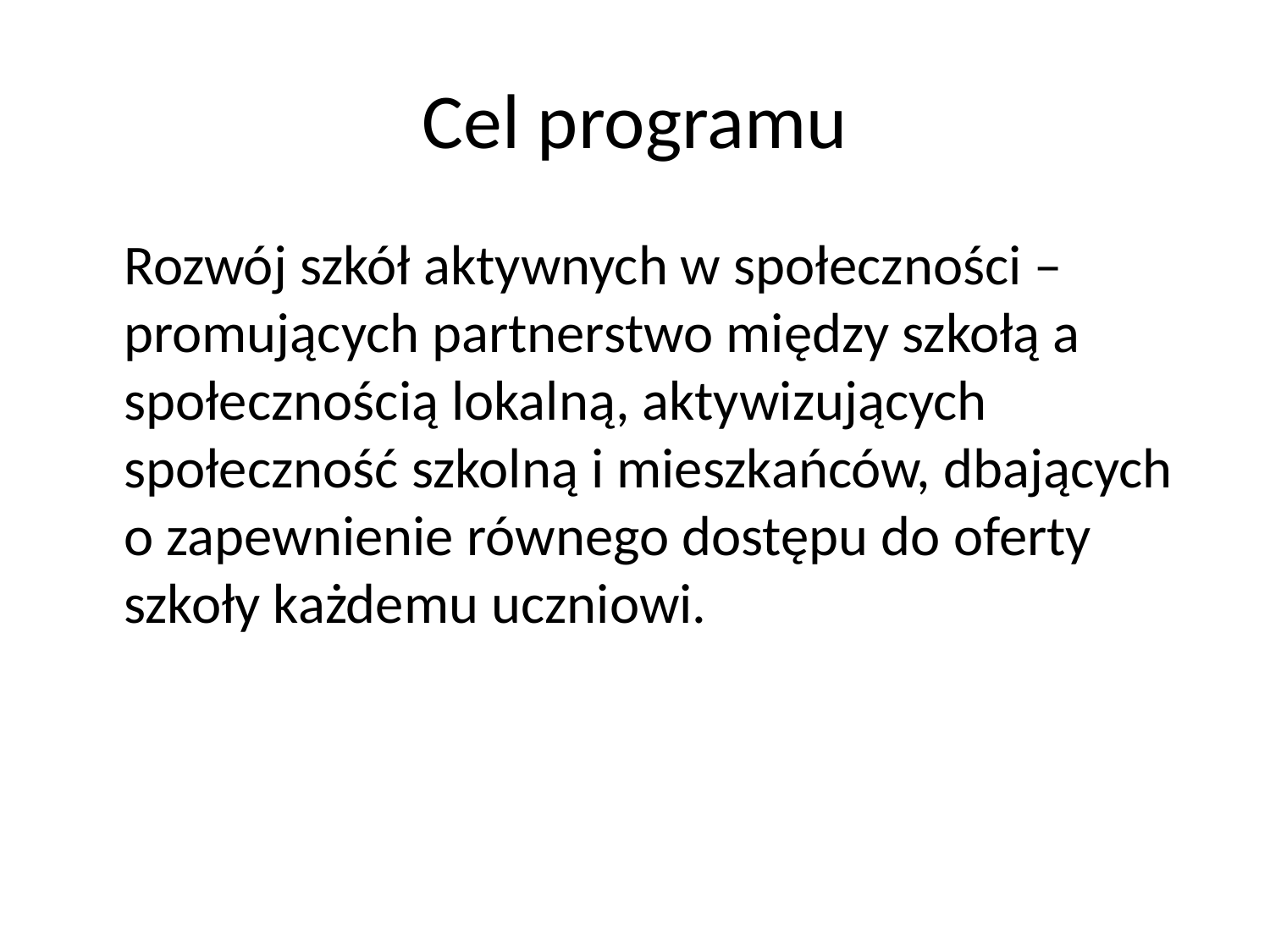

# Cel programu
	Rozwój szkół aktywnych w społeczności – promujących partnerstwo między szkołą a społecznością lokalną, aktywizujących społeczność szkolną i mieszkańców, dbających o zapewnienie równego dostępu do oferty szkoły każdemu uczniowi.